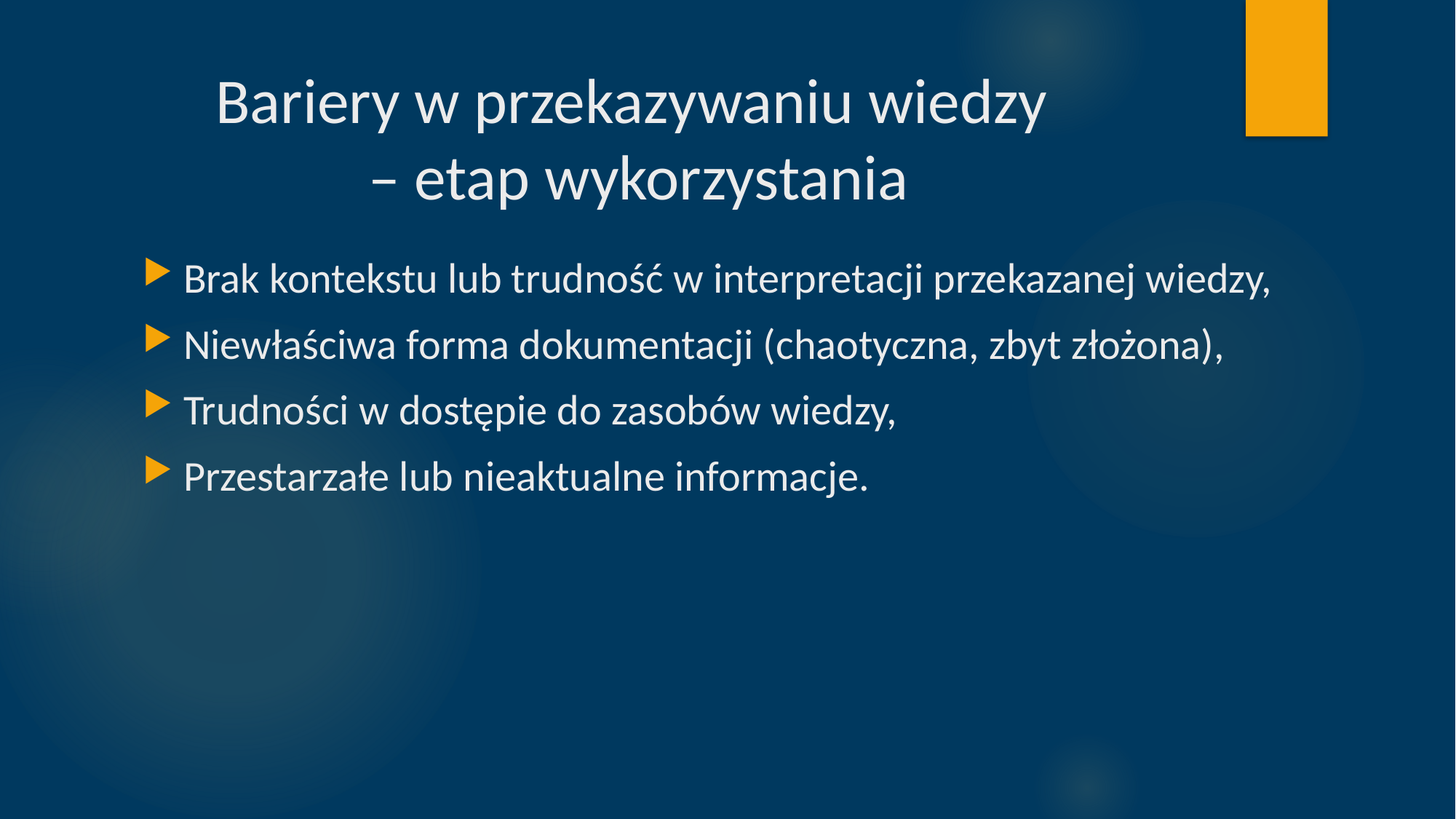

# Bariery w przekazywaniu wiedzy – etap wykorzystania
Brak kontekstu lub trudność w interpretacji przekazanej wiedzy,
Niewłaściwa forma dokumentacji (chaotyczna, zbyt złożona),
Trudności w dostępie do zasobów wiedzy,
Przestarzałe lub nieaktualne informacje.